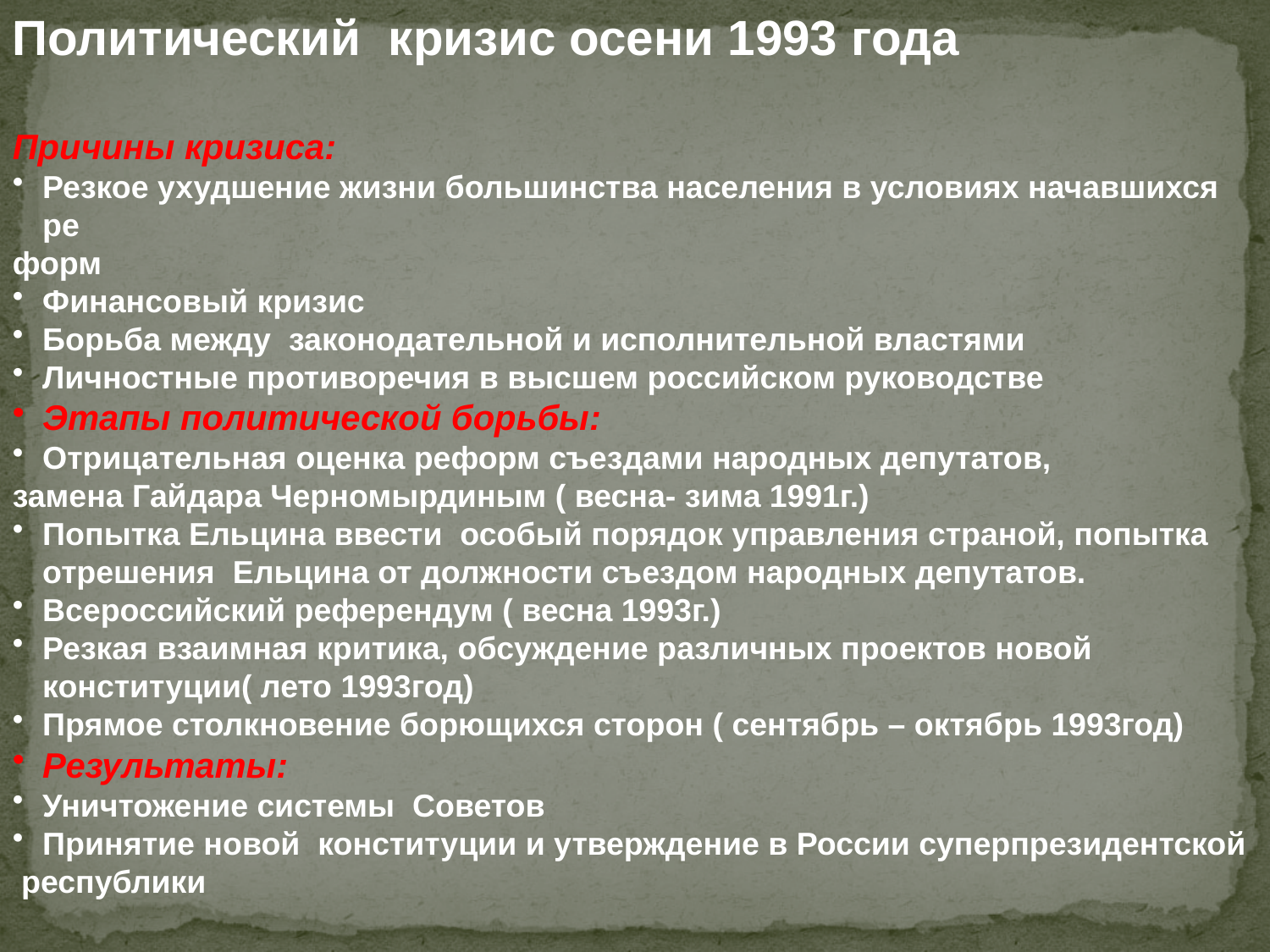

Политический  кризис осени 1993 года

Причины кризиса:
Резкое ухудшение жизни большинства населения в условиях начавшихся ре
форм
Финансовый кризис
Борьба между  законодательной и исполнительной властями
Личностные противоречия в высшем российском руководстве
Этапы политической борьбы:
Отрицательная оценка реформ съездами народных депутатов,
замена Гайдара Черномырдиным ( весна- зима 1991г.)
Попытка Ельцина ввести  особый порядок управления страной, попытка  отрешения  Ельцина от должности съездом народных депутатов.
Всероссийский референдум ( весна 1993г.)
Резкая взаимная критика, обсуждение различных проектов новой конституции( лето 1993год)
Прямое столкновение борющихся сторон ( сентябрь – октябрь 1993год)
Результаты:
Уничтожение системы  Советов
Принятие новой  конституции и утверждение в России суперпрезидентской
 республики